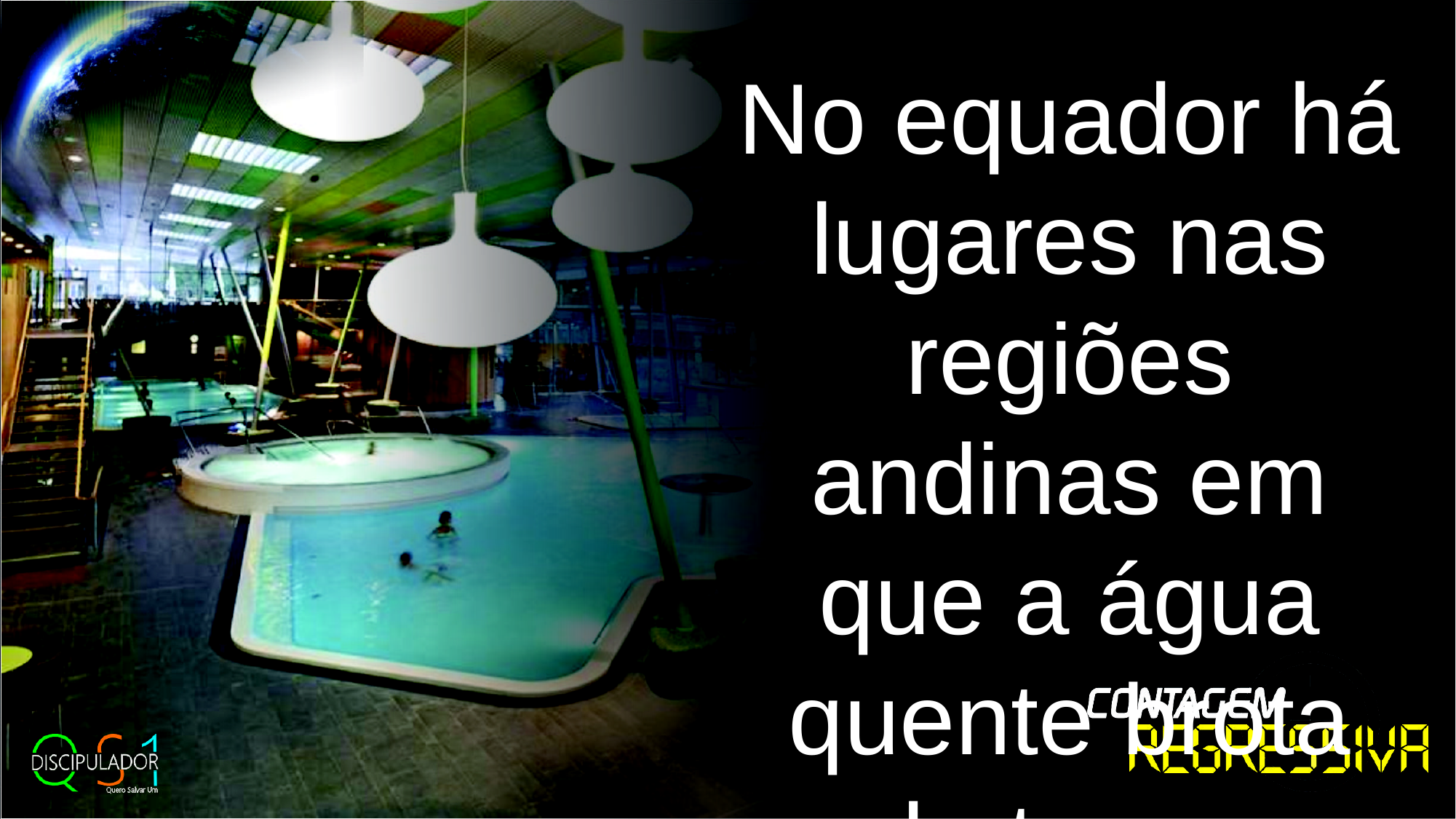

No equador há lugares nas regiões andinas em que a água quente brota da terra.